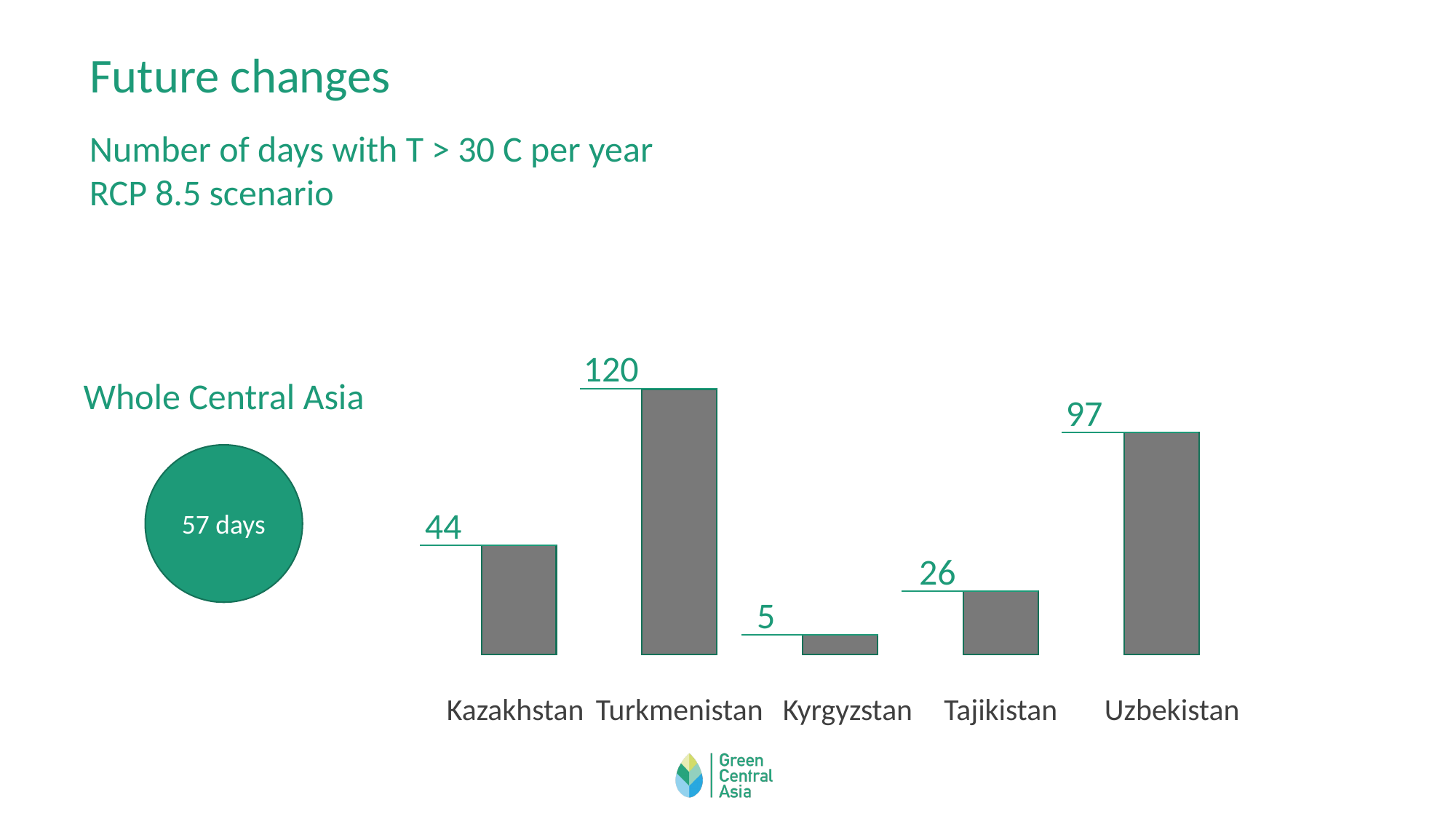

# Future changes
Number of days with T > 30 C per year
RCP 8.5 scenario
120
Whole Central Asia
97

44
57 days
26

5

Kazakhstan
Turkmenistan
Kyrgyzstan
Tajikistan
Uzbekistan